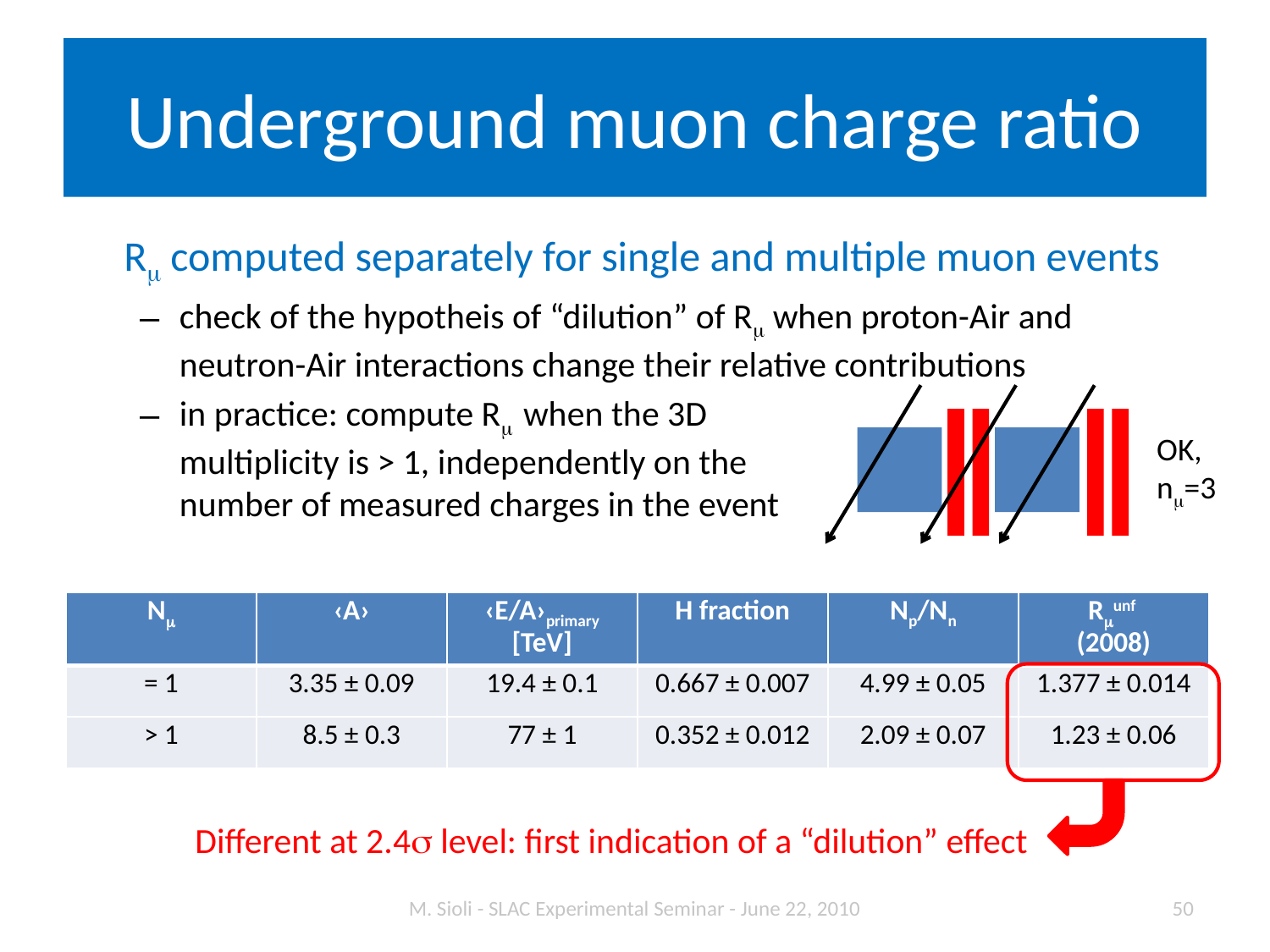

# Underground muon charge ratio
	Rμ computed separately for single and multiple muon events
check of the hypotheis of “dilution” of Rμ when proton-Air and neutron-Air interactions change their relative contributions
in practice: compute Rμ when the 3D
multiplicity is > 1, independently on the
number of measured charges in the event

OK,
nμ=3

| Nμ | ‹A› | ‹E/A›primary [TeV] | H fraction | Np/Nn | Rμunf (2008) |
| --- | --- | --- | --- | --- | --- |
| = 1 | 3.35 ± 0.09 | 19.4 ± 0.1 | 0.667 ± 0.007 | 4.99 ± 0.05 | 1.377 ± 0.014 |
| > 1 | 8.5 ± 0.3 | 77 ± 1 | 0.352 ± 0.012 | 2.09 ± 0.07 | 1.23 ± 0.06 |

Different at 2.4σ level: first indication of a “dilution” effect
M. Sioli - SLAC Experimental Seminar - June 22, 2010
50